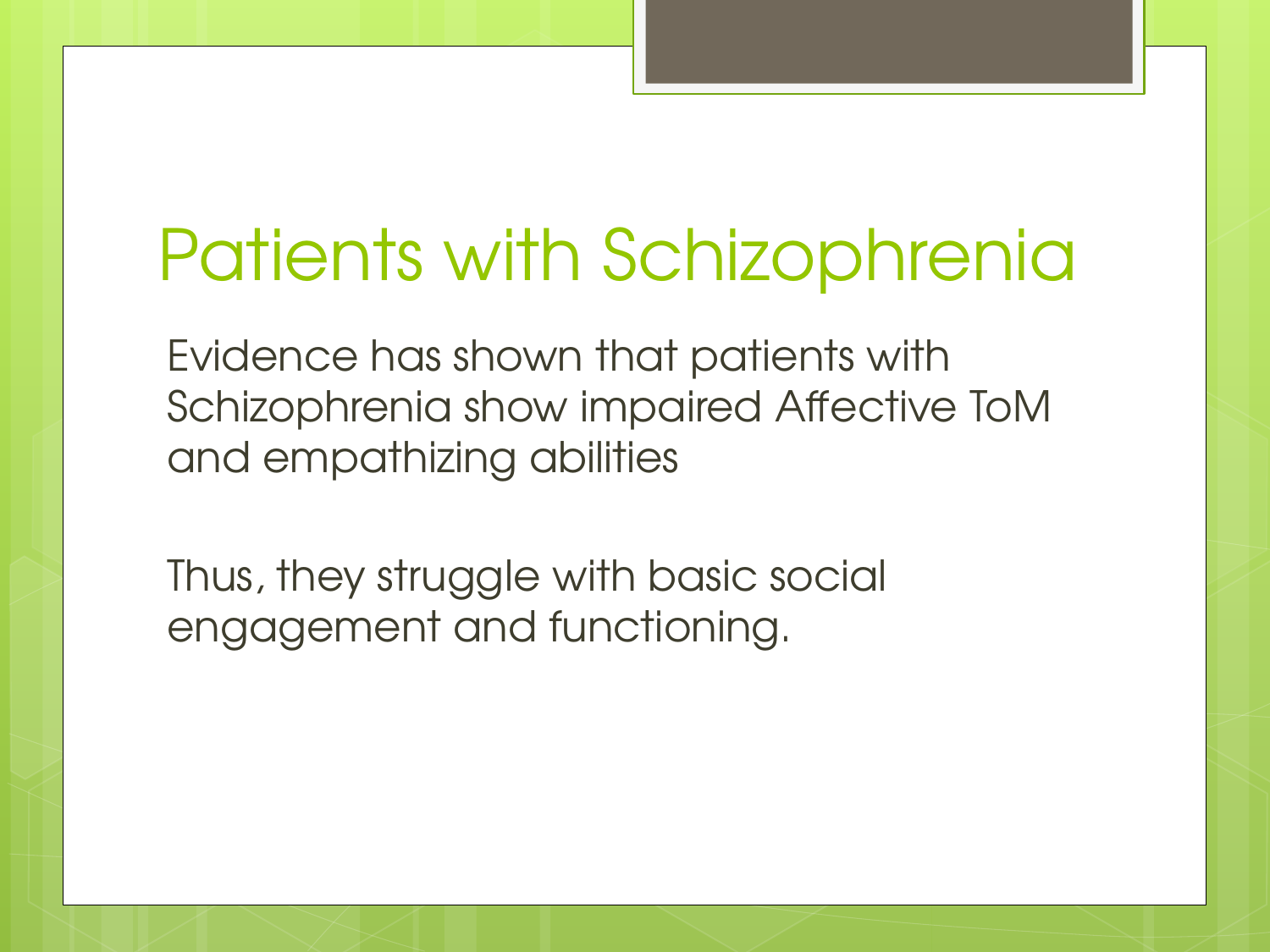

# Patients with Schizophrenia
Evidence has shown that patients with Schizophrenia show impaired Affective ToM and empathizing abilities

Thus, they struggle with basic social engagement and functioning.